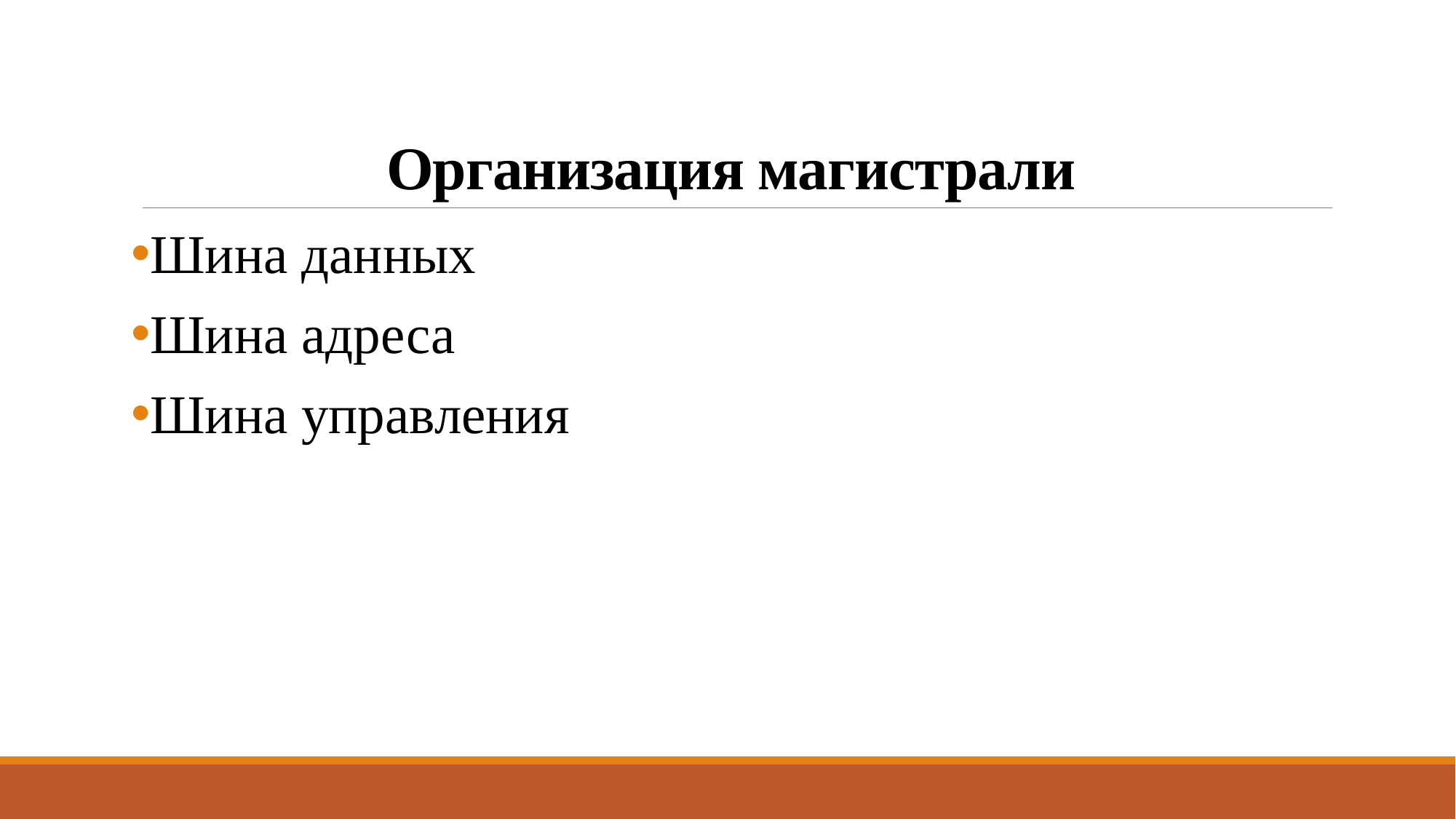

# Организация магистрали
Шина данных
Шина адреса
Шина управления